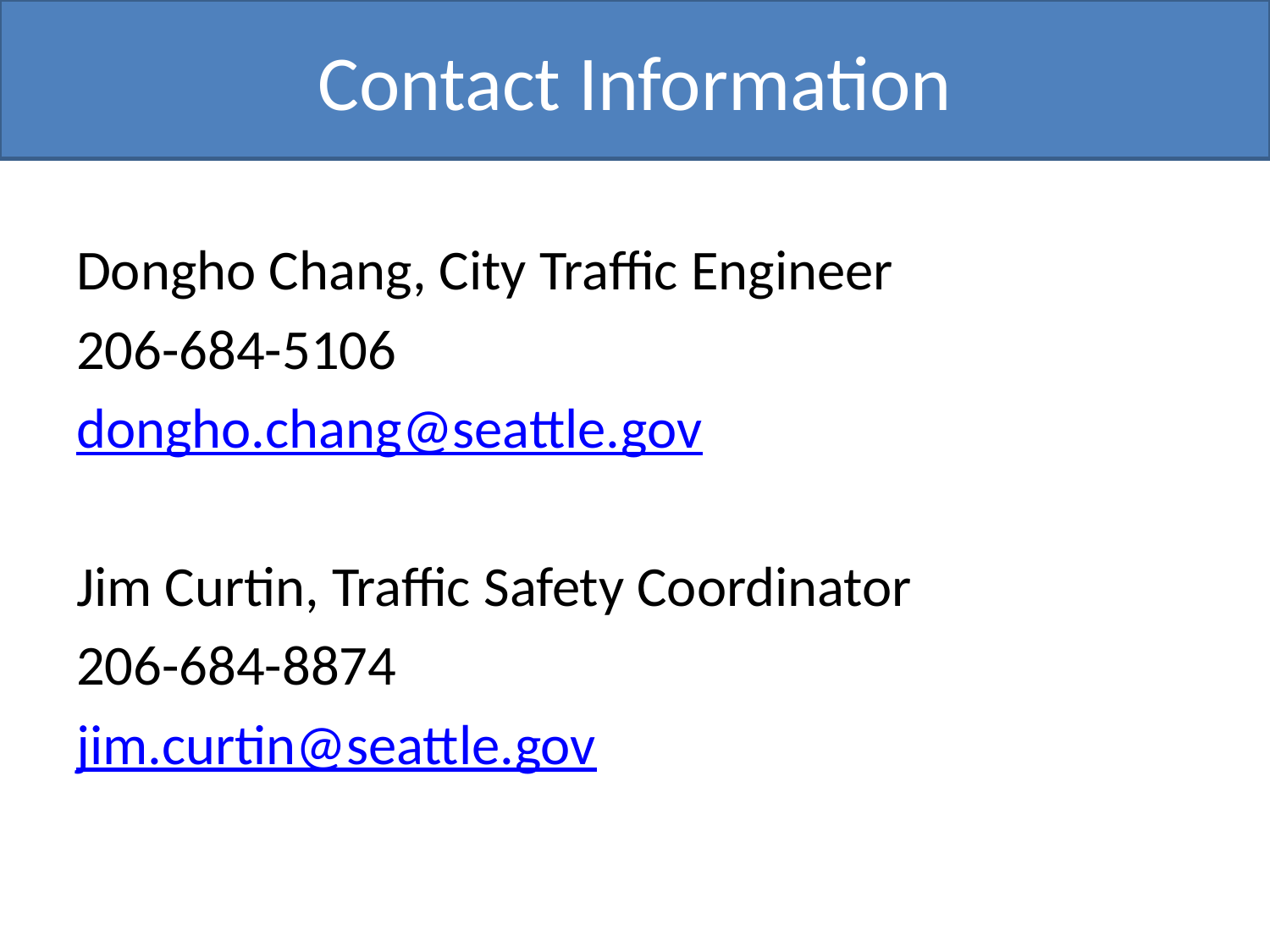

# Contact Information

Dongho Chang, City Traffic Engineer
206-684-5106
dongho.chang@seattle.gov

Jim Curtin, Traffic Safety Coordinator
206-684-8874
jim.curtin@seattle.gov